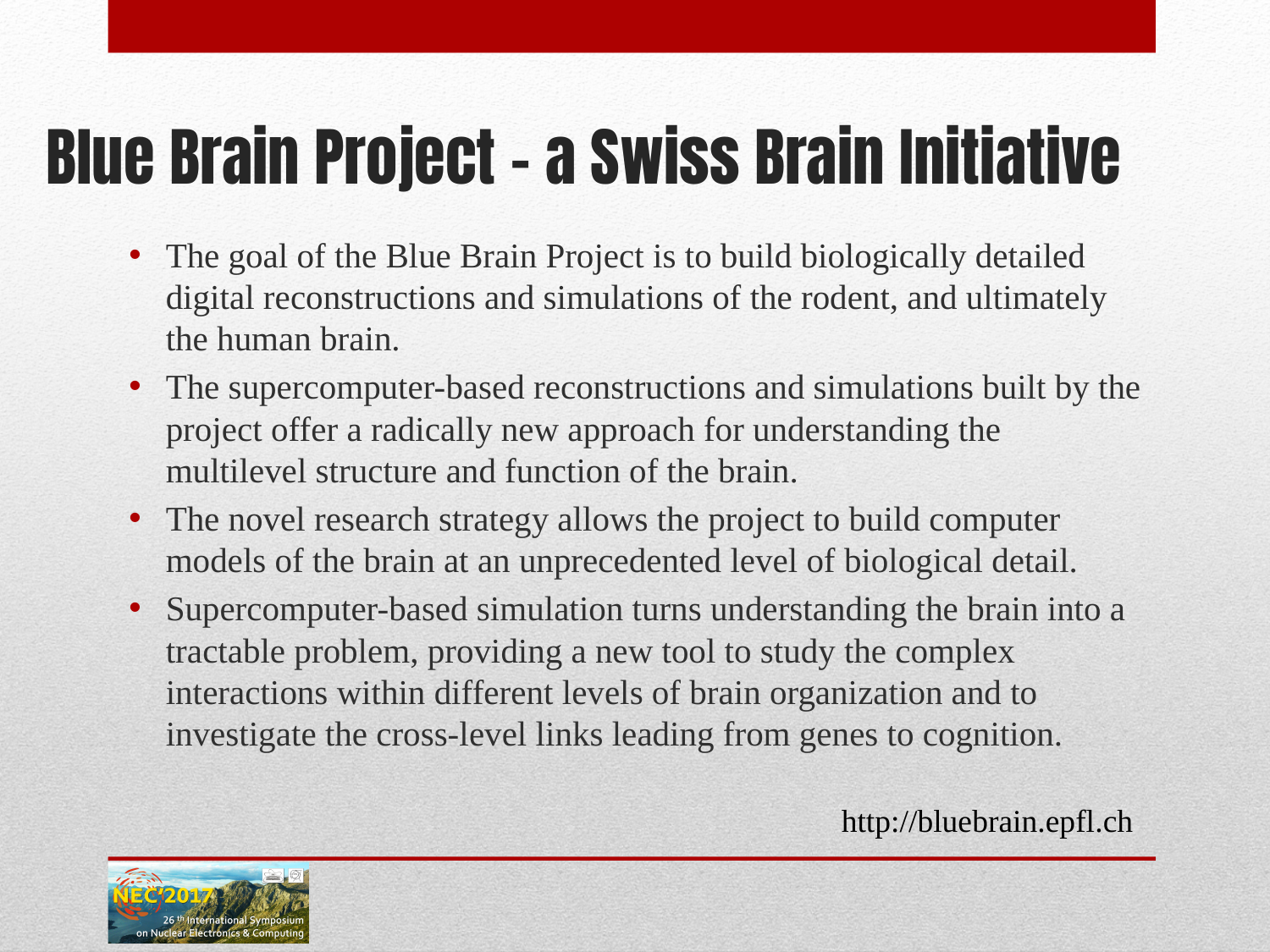

# Blue Brain Project – a Swiss Brain Initiative
The goal of the Blue Brain Project is to build biologically detailed digital reconstructions and simulations of the rodent, and ultimately the human brain.
The supercomputer-based reconstructions and simulations built by the project offer a radically new approach for understanding the multilevel structure and function of the brain.
The novel research strategy allows the project to build computer models of the brain at an unprecedented level of biological detail.
Supercomputer-based simulation turns understanding the brain into a tractable problem, providing a new tool to study the complex interactions within different levels of brain organization and to investigate the cross-level links leading from genes to cognition.
http://bluebrain.epfl.ch